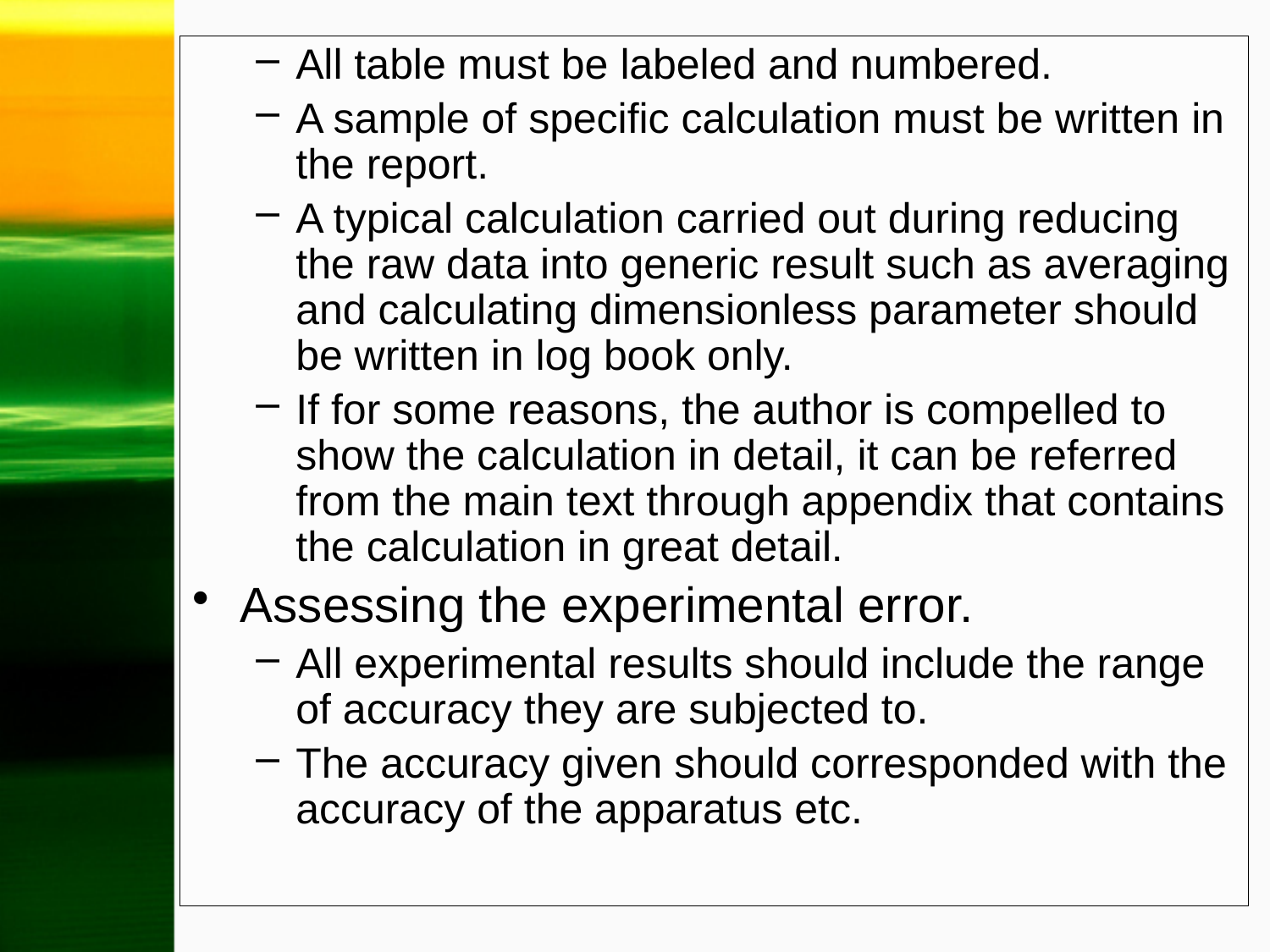

All table must be labeled and numbered.
A sample of specific calculation must be written in the report.
A typical calculation carried out during reducing the raw data into generic result such as averaging and calculating dimensionless parameter should be written in log book only.
If for some reasons, the author is compelled to show the calculation in detail, it can be referred from the main text through appendix that contains the calculation in great detail.
Assessing the experimental error.
All experimental results should include the range of accuracy they are subjected to.
The accuracy given should corresponded with the accuracy of the apparatus etc.